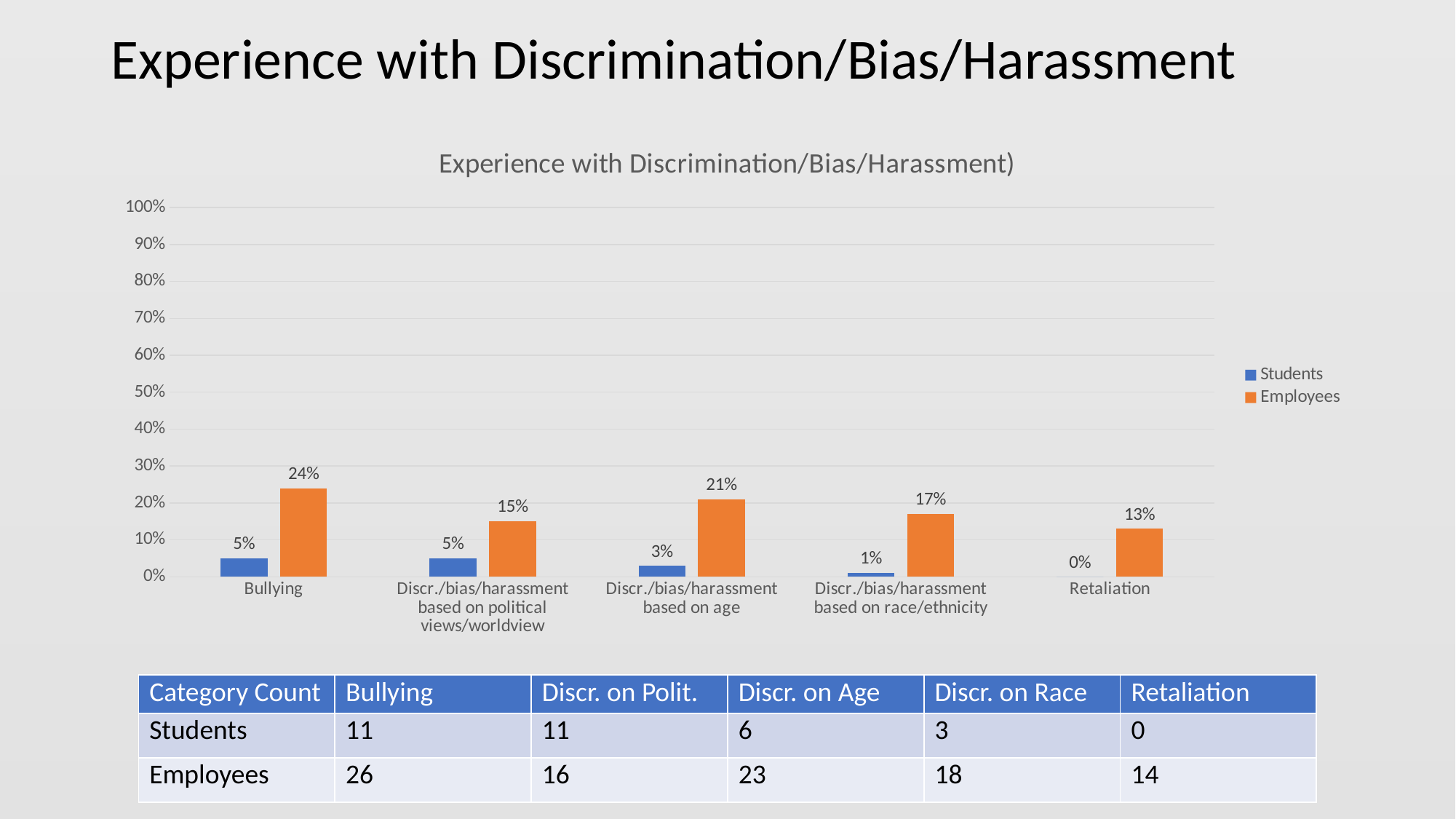

# Experience with Discrimination/Bias/Harassment

### Chart: Experience with Discrimination/Bias/Harassment)

| Category | Students | Employees |
|---|---|---|
| Bullying | 0.05 | 0.24 |
| Discr./bias/harassment based on political views/worldview | 0.05 | 0.15 |
| Discr./bias/harassment based on age | 0.03 | 0.21 |
| Discr./bias/harassment based on race/ethnicity | 0.01 | 0.17 |
| Retaliation | 0.0 | 0.13 |
| Category Count | Bullying | Discr. on Polit. | Discr. on Age | Discr. on Race | Retaliation |
| --- | --- | --- | --- | --- | --- |
| Students | 11 | 11 | 6 | 3 | 0 |
| Employees | 26 | 16 | 23 | 18 | 14 |